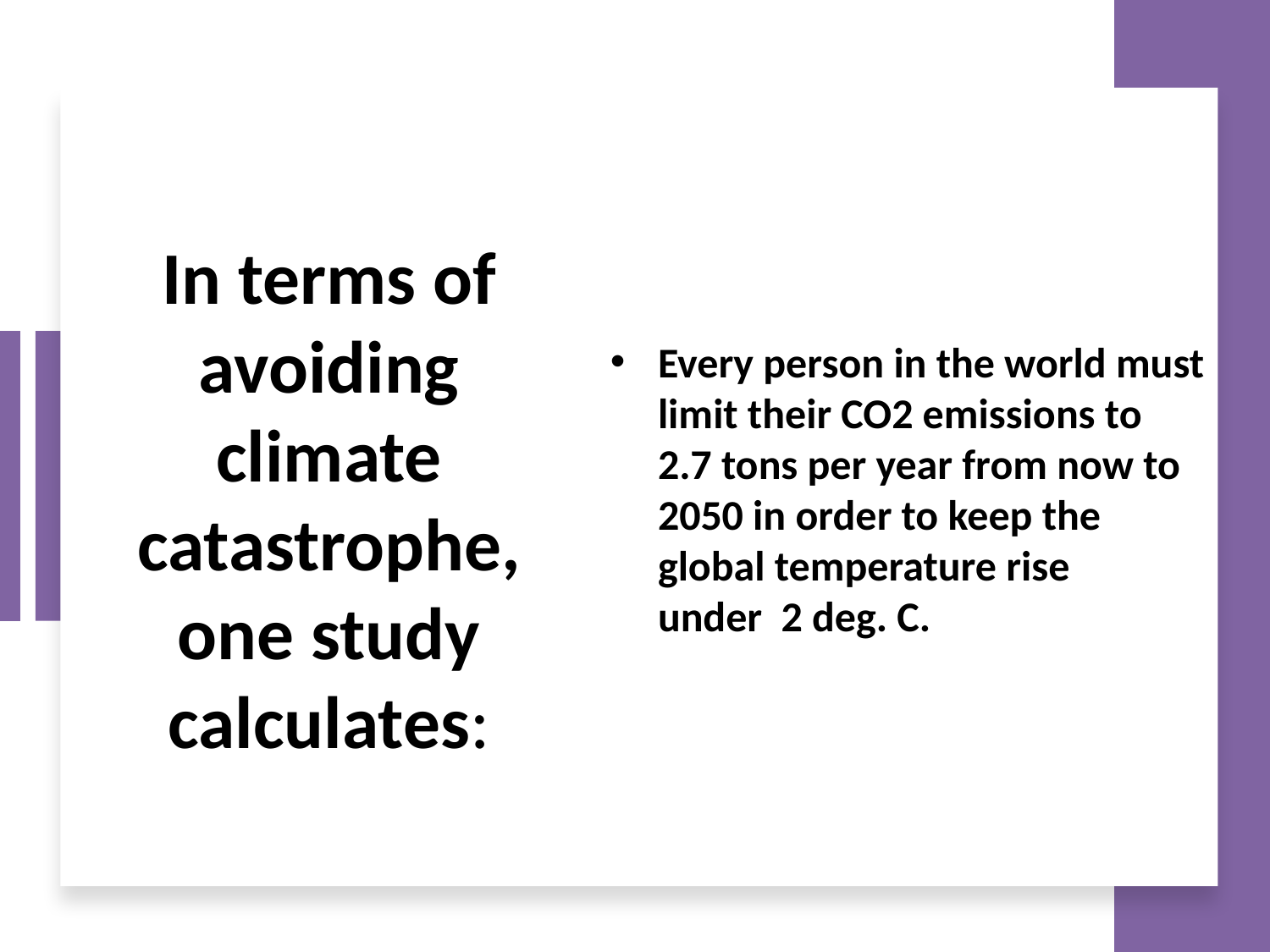

Every person in the world must limit their CO2 emissions to 2.7 tons per year from now to 2050 in order to keep the
     global temperature rise
     under  2 deg. C.
# In terms of avoiding climate catastrophe, one study calculates: